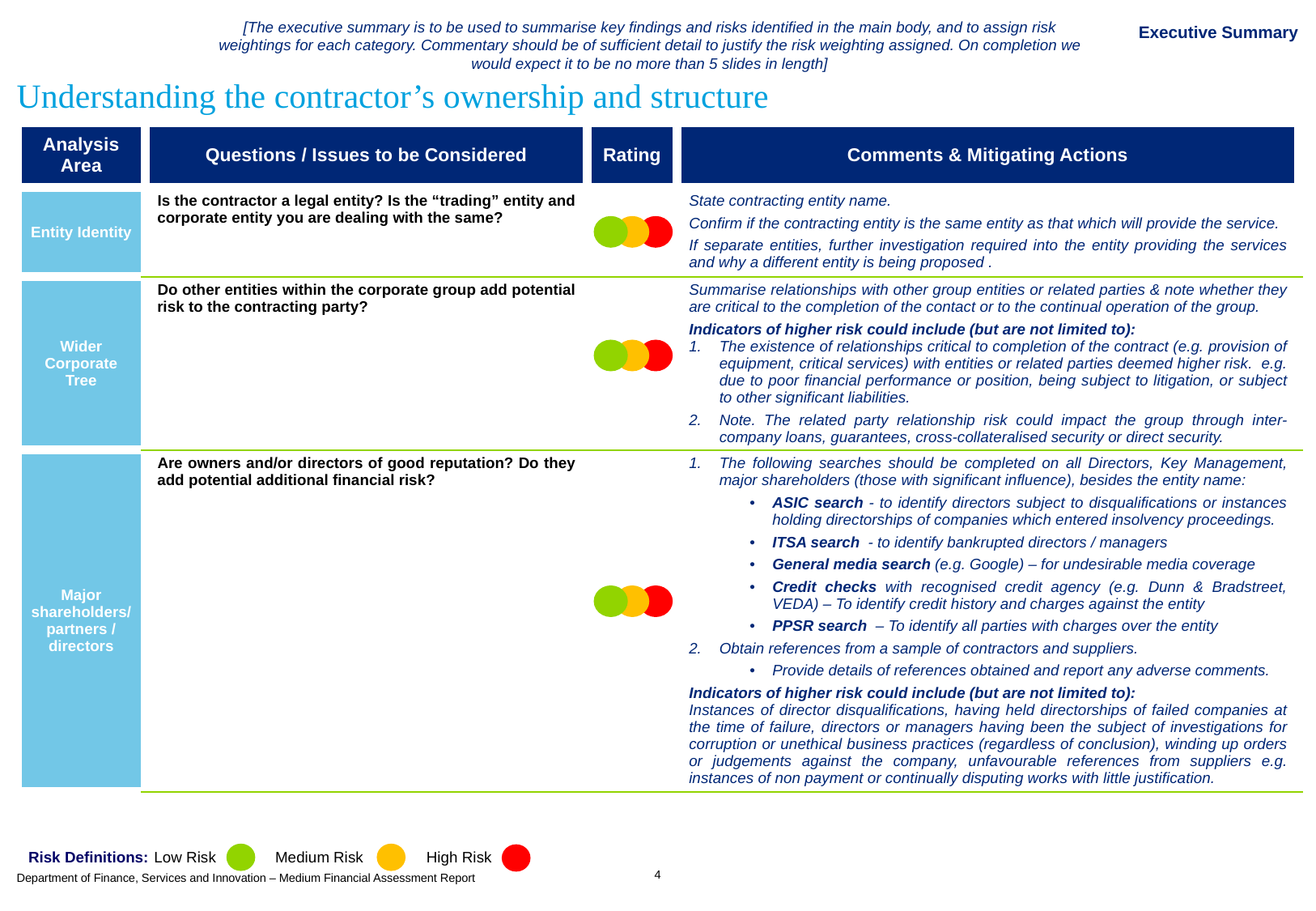

[The executive summary is to be used to summarise key findings and risks identified in the main body, and to assign risk weightings for each category. Commentary should be of sufficient detail to justify the risk weighting assigned. On completion we would expect it to be no more than 5 slides in length]

# Executive Summary

Understanding the contractor’s ownership and structure

| Analysis Area | Questions / Issues to be Considered | Rating | Comments & Mitigating Actions |
| --- | --- | --- | --- |
| Entity Identity | Is the contractor a legal entity? Is the “trading” entity and corporate entity you are dealing with the same? |  | State contracting entity name. Confirm if the contracting entity is the same entity as that which will provide the service. If separate entities, further investigation required into the entity providing the services and why a different entity is being proposed . |
| Wider Corporate Tree | Do other entities within the corporate group add potential risk to the contracting party? |  | Summarise relationships with other group entities or related parties & note whether they are critical to the completion of the contact or to the continual operation of the group. Indicators of higher risk could include (but are not limited to): The existence of relationships critical to completion of the contract (e.g. provision of equipment, critical services) with entities or related parties deemed higher risk. e.g. due to poor financial performance or position, being subject to litigation, or subject to other significant liabilities. Note. The related party relationship risk could impact the group through inter-company loans, guarantees, cross-collateralised security or direct security. |
| Major shareholders/ partners / directors | Are owners and/or directors of good reputation? Do they add potential additional financial risk? |  | The following searches should be completed on all Directors, Key Management, major shareholders (those with significant influence), besides the entity name: ASIC search - to identify directors subject to disqualifications or instances holding directorships of companies which entered insolvency proceedings. ITSA search - to identify bankrupted directors / managers General media search (e.g. Google) – for undesirable media coverage Credit checks with recognised credit agency (e.g. Dunn & Bradstreet, VEDA) – To identify credit history and charges against the entity PPSR search – To identify all parties with charges over the entity Obtain references from a sample of contractors and suppliers. Provide details of references obtained and report any adverse comments. Indicators of higher risk could include (but are not limited to): Instances of director disqualifications, having held directorships of failed companies at the time of failure, directors or managers having been the subject of investigations for corruption or unethical business practices (regardless of conclusion), winding up orders or judgements against the company, unfavourable references from suppliers e.g. instances of non payment or continually disputing works with little justification. |

Risk Definitions:	 Low Risk	 Medium Risk	        High Risk

4